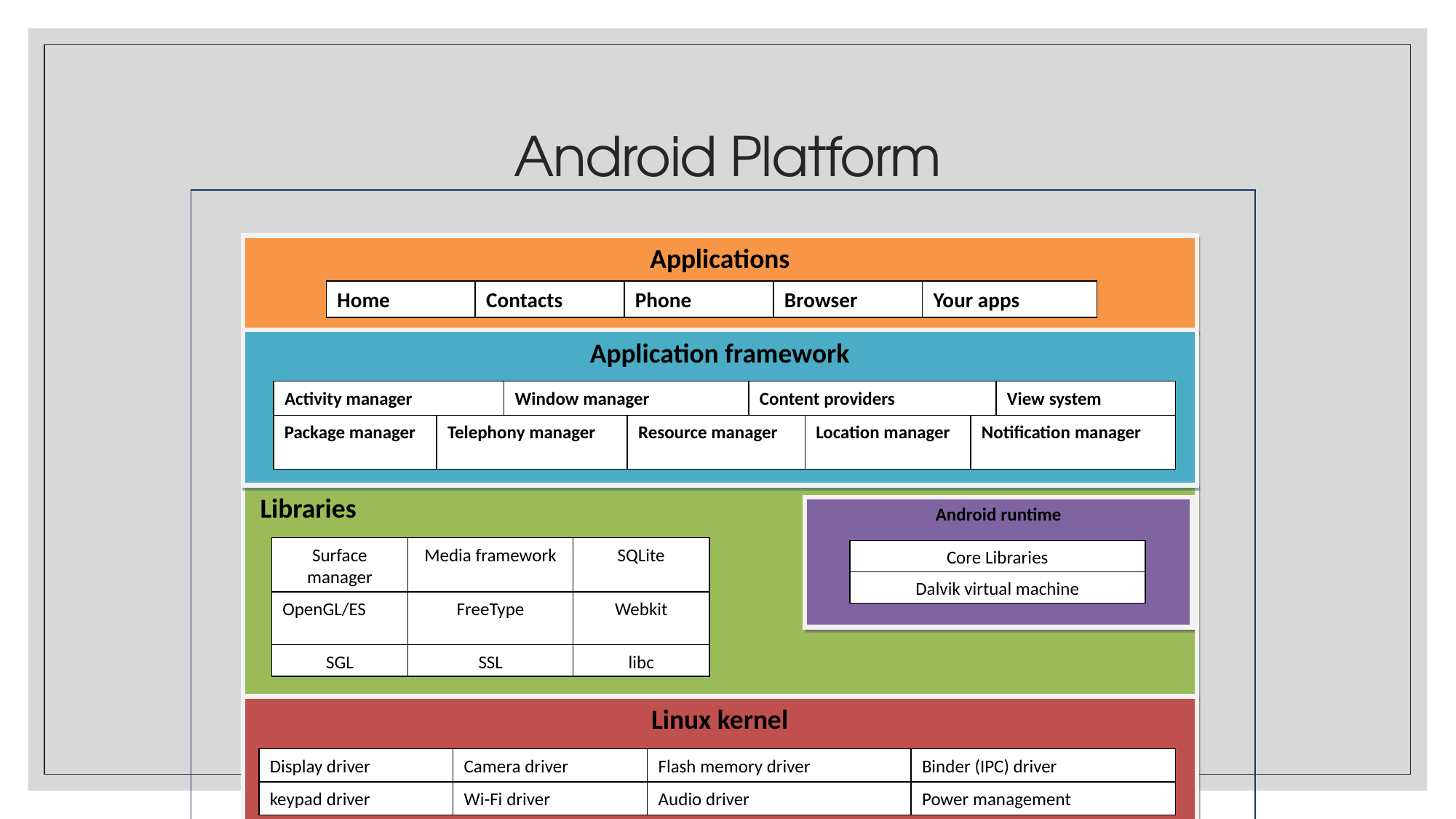

# Android Platform

Applications
Home
Contacts
Phone
Browser
Your apps
Application framework
Activity manager
Window manager
Content providers
View system
Package manager
Telephony manager
Resource manager
Location manager
Notification manager
 Libraries
Android runtime
Surface manager
Media framework
SQLite
Core Libraries
Dalvik virtual machine
OpenGL/ES
FreeType
Webkit
SGL
SSL
libc
Linux kernel
Display driver
Camera driver
Flash memory driver
Binder (IPC) driver
keypad driver
Wi-Fi driver
Audio driver
Power management